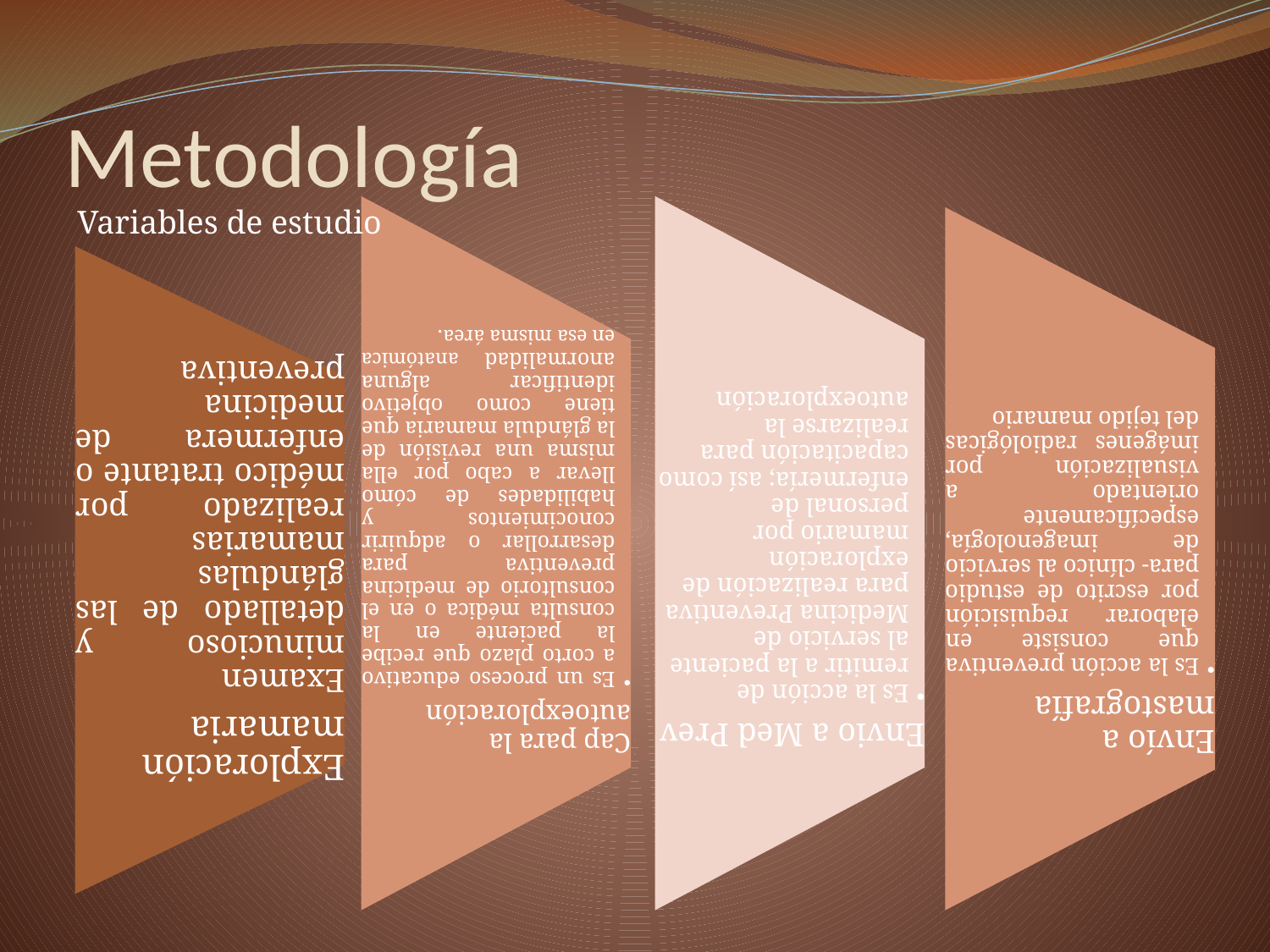

# Metodología
Variables de estudio
Exploración mamaria
Examen minucioso y detallado de las glándulas mamarias realizado por médico tratante o enfermera de medicina preventiva
Cap para la autoexploración
Es un proceso educativo a corto plazo que recibe la paciente en la consulta médica o en el consultorio de medicina preventiva para desarrollar o adquirir conocimientos y habilidades de cómo llevar a cabo por ella misma una revisión de la glándula mamaria que tiene como objetivo identificar alguna anormalidad anatómica en esa misma área.

Envio a Med Prev
Es la acción de remitir a la paciente al servicio de Medicina Preventiva para realización de exploración mamario por personal de enfermería; así como capacitación para realizarse la autoexploración
Envío a mastografía
Es la acción preventiva que consiste en elaborar requisición por escrito de estudio para- clínico al servicio de imagenología, específicamente orientado a visualización por imágenes radiológicas del tejido mamario